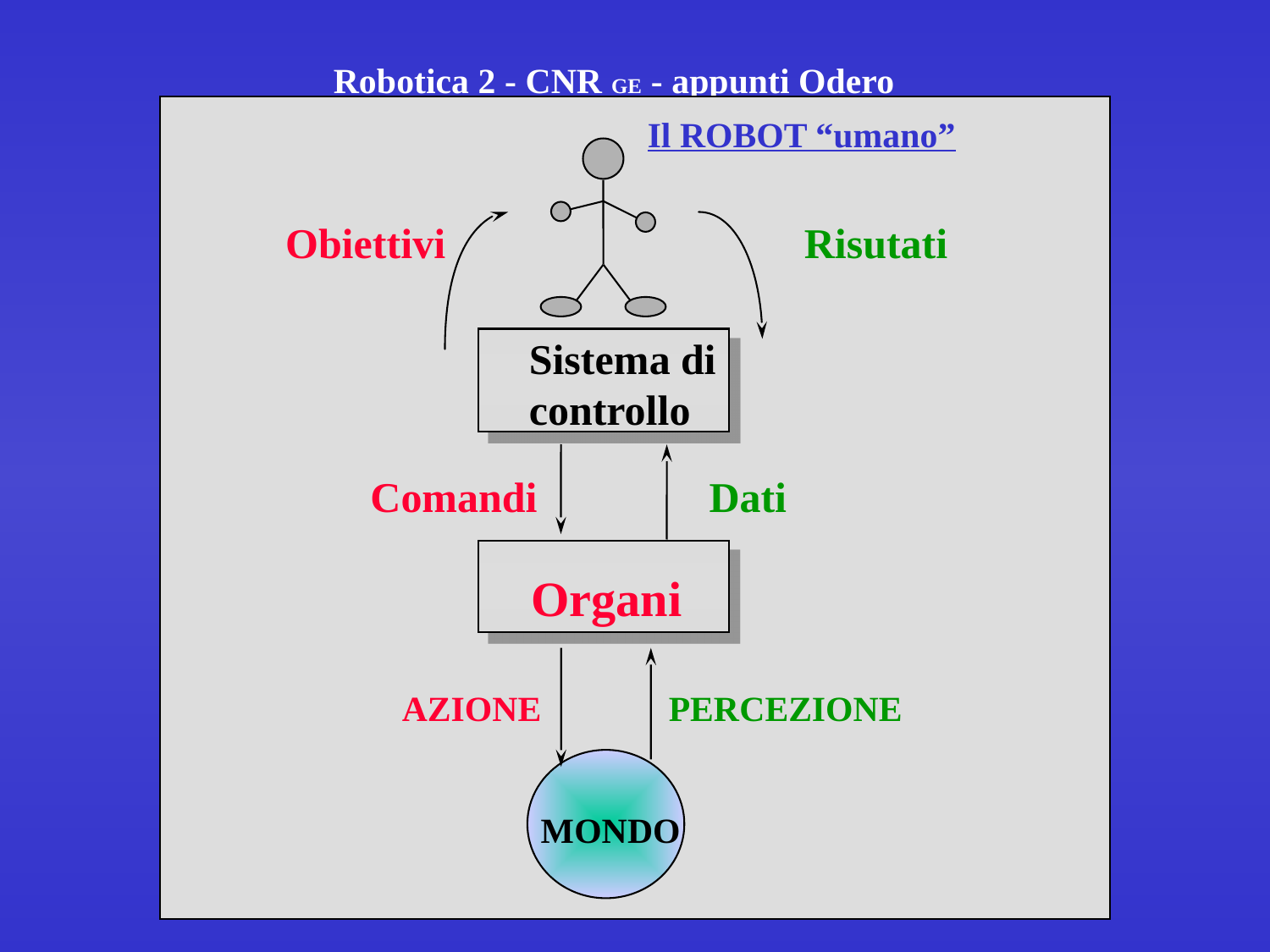

# Robotica 2 - CNR GE - appunti Odero

Il ROBOT “umano”

Obiettivi
Risutati

Sistema di
controllo

Comandi
Dati

Organi

AZIONE
PERCEZIONE

MONDO